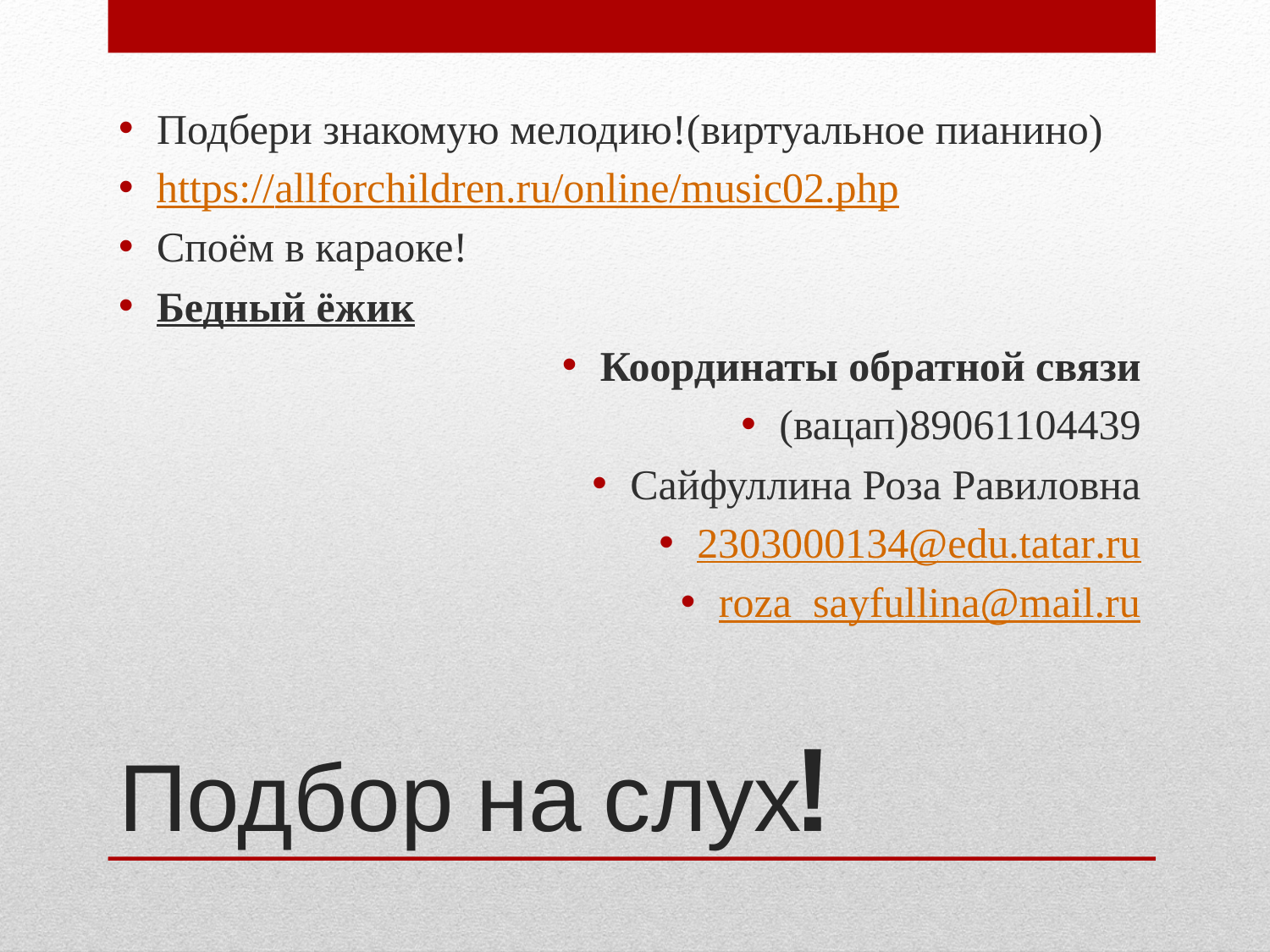

Подбери знакомую мелодию!(виртуальное пианино)
https://allforchildren.ru/online/music02.php
Споём в караоке!
Бедный ёжик
Координаты обратной связи
(вацап)89061104439
Сайфуллина Роза Равиловна
2303000134@edu.tatar.ru
roza_sayfullina@mail.ru

# Подбор на слух!